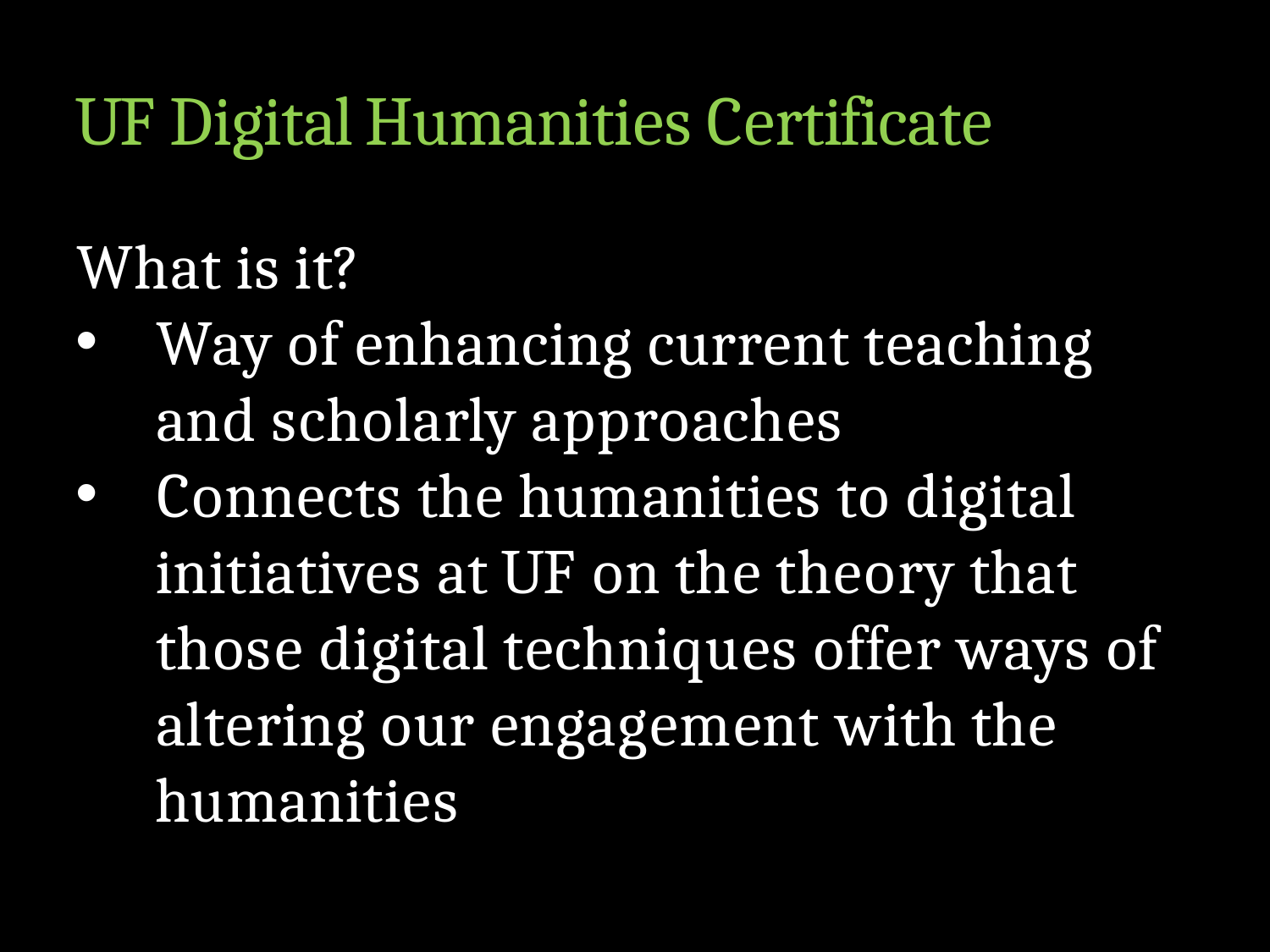

# UF Digital Humanities Certificate
What is it?
Way of enhancing current teaching and scholarly approaches
Connects the humanities to digital initiatives at UF on the theory that those digital techniques offer ways of altering our engagement with the humanities